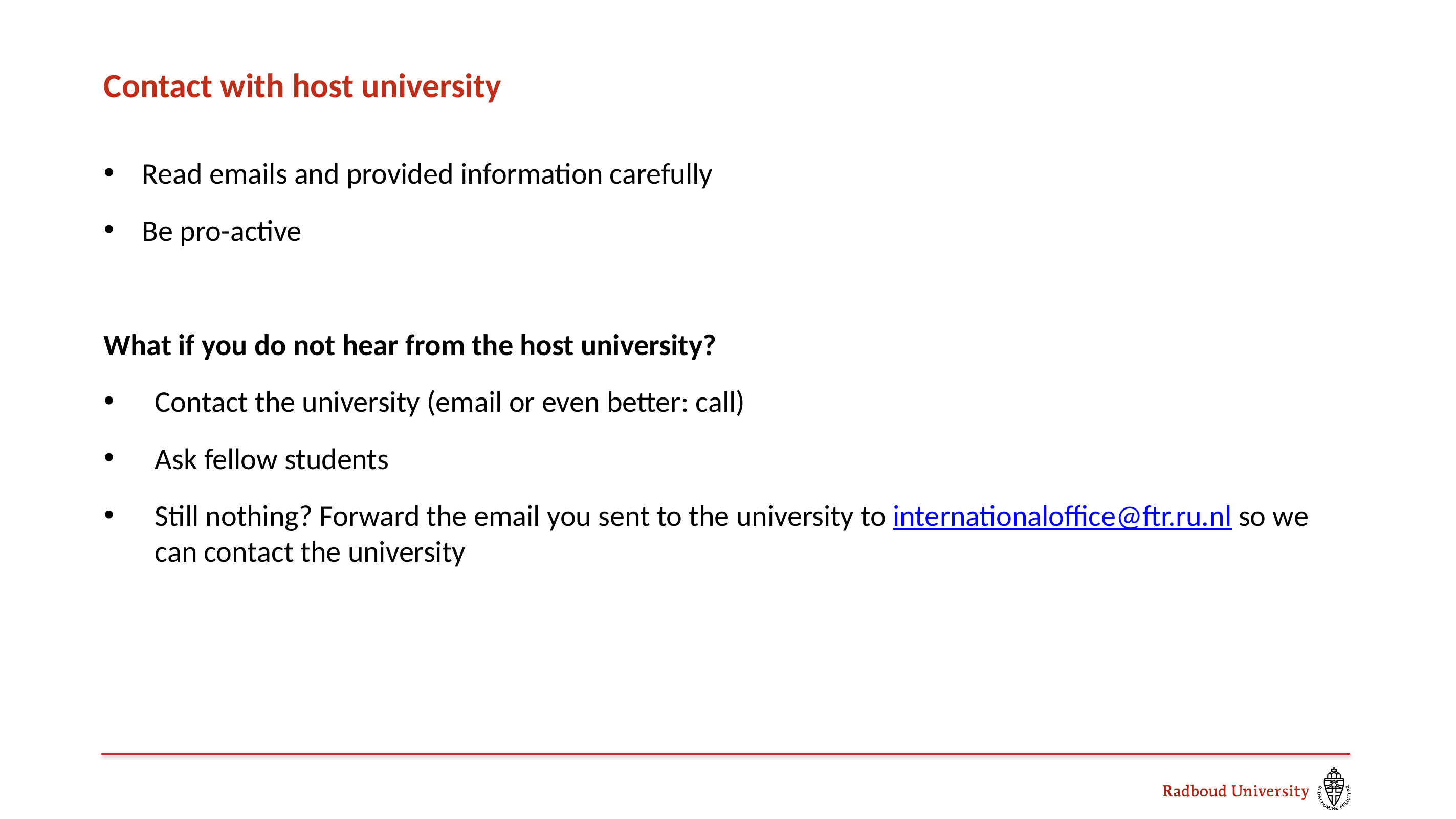

# Contact with host university
Read emails and provided information carefully
Be pro-active

What if you do not hear from the host university?
Contact the university (email or even better: call)
Ask fellow students
Still nothing? Forward the email you sent to the university to internationaloffice@ftr.ru.nl so we can contact the university